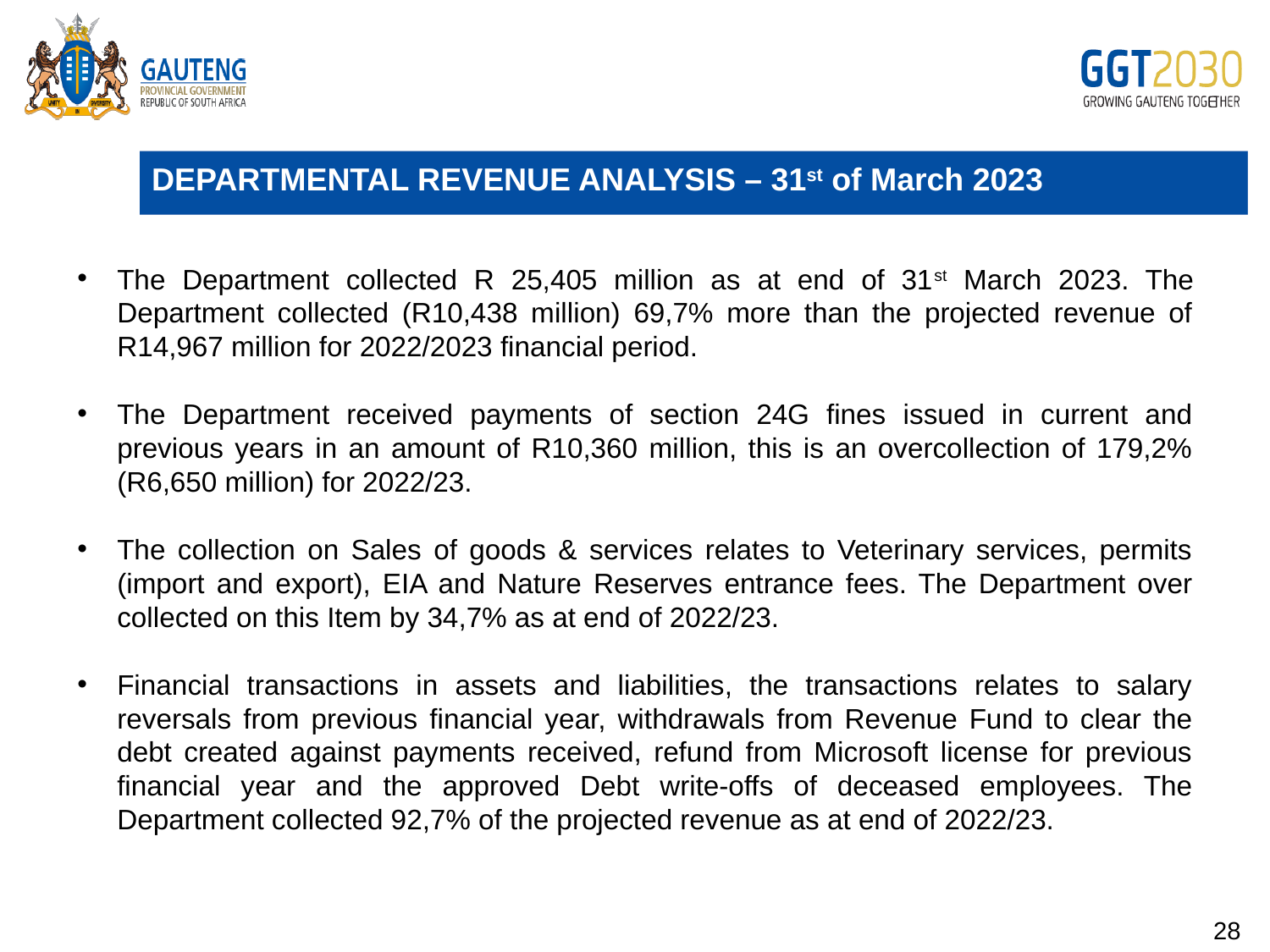

# DEPARTMENTAL REVENUE ANALYSIS – 31st of March 2023

The Department collected R 25,405 million as at end of 31st March 2023. The Department collected (R10,438 million) 69,7% more than the projected revenue of R14,967 million for 2022/2023 financial period.

The Department received payments of section 24G fines issued in current and previous years in an amount of R10,360 million, this is an overcollection of 179,2% (R6,650 million) for 2022/23.

The collection on Sales of goods & services relates to Veterinary services, permits (import and export), EIA and Nature Reserves entrance fees. The Department over collected on this Item by 34,7% as at end of 2022/23.

Financial transactions in assets and liabilities, the transactions relates to salary reversals from previous financial year, withdrawals from Revenue Fund to clear the debt created against payments received, refund from Microsoft license for previous financial year and the approved Debt write-offs of deceased employees. The Department collected 92,7% of the projected revenue as at end of 2022/23.

28